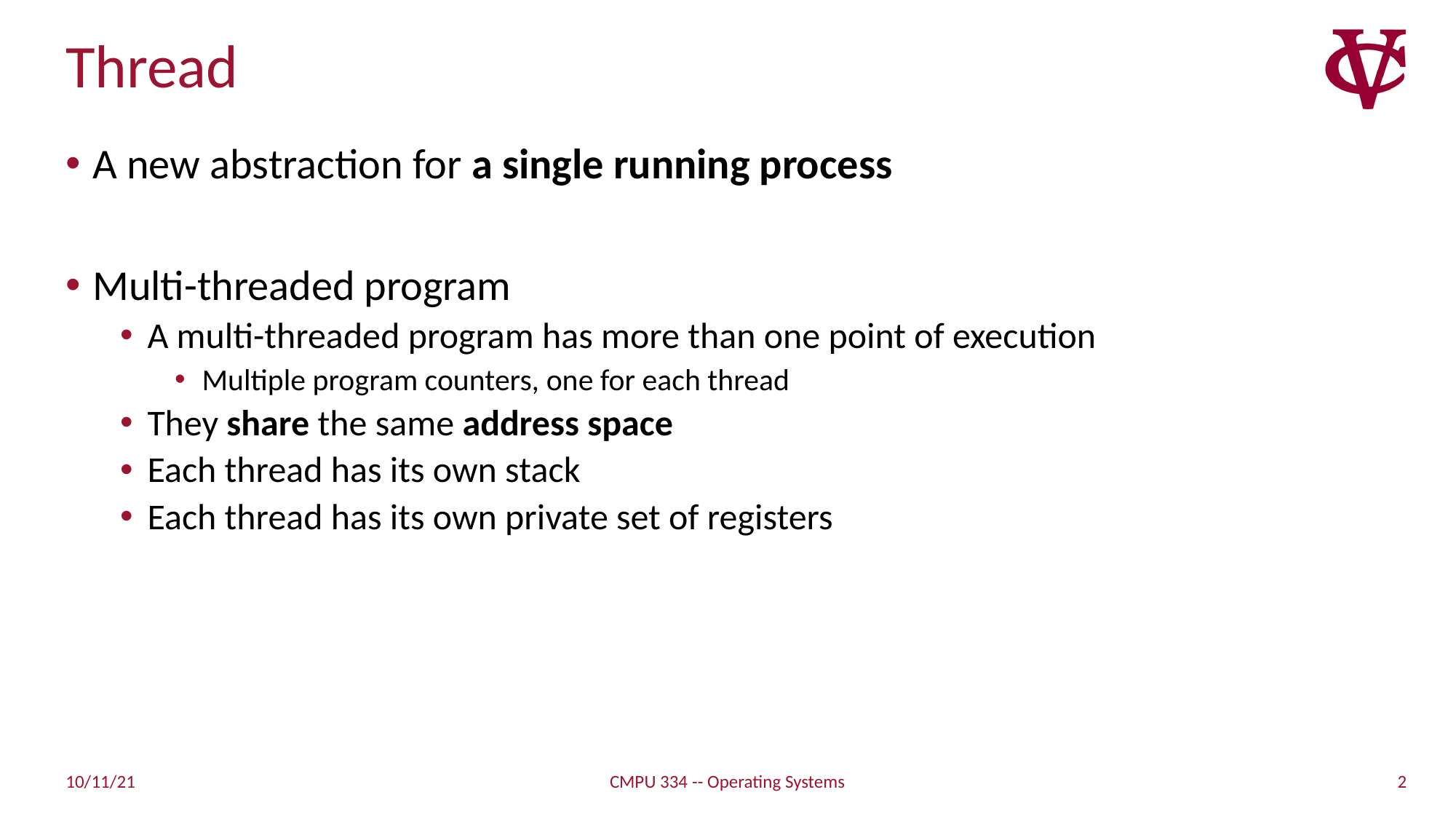

# Thread
A new abstraction for a single running process

Multi-threaded program
A multi-threaded program has more than one point of execution
Multiple program counters, one for each thread
They share the same address space
Each thread has its own stack
Each thread has its own private set of registers

2
10/11/21
CMPU 334 -- Operating Systems